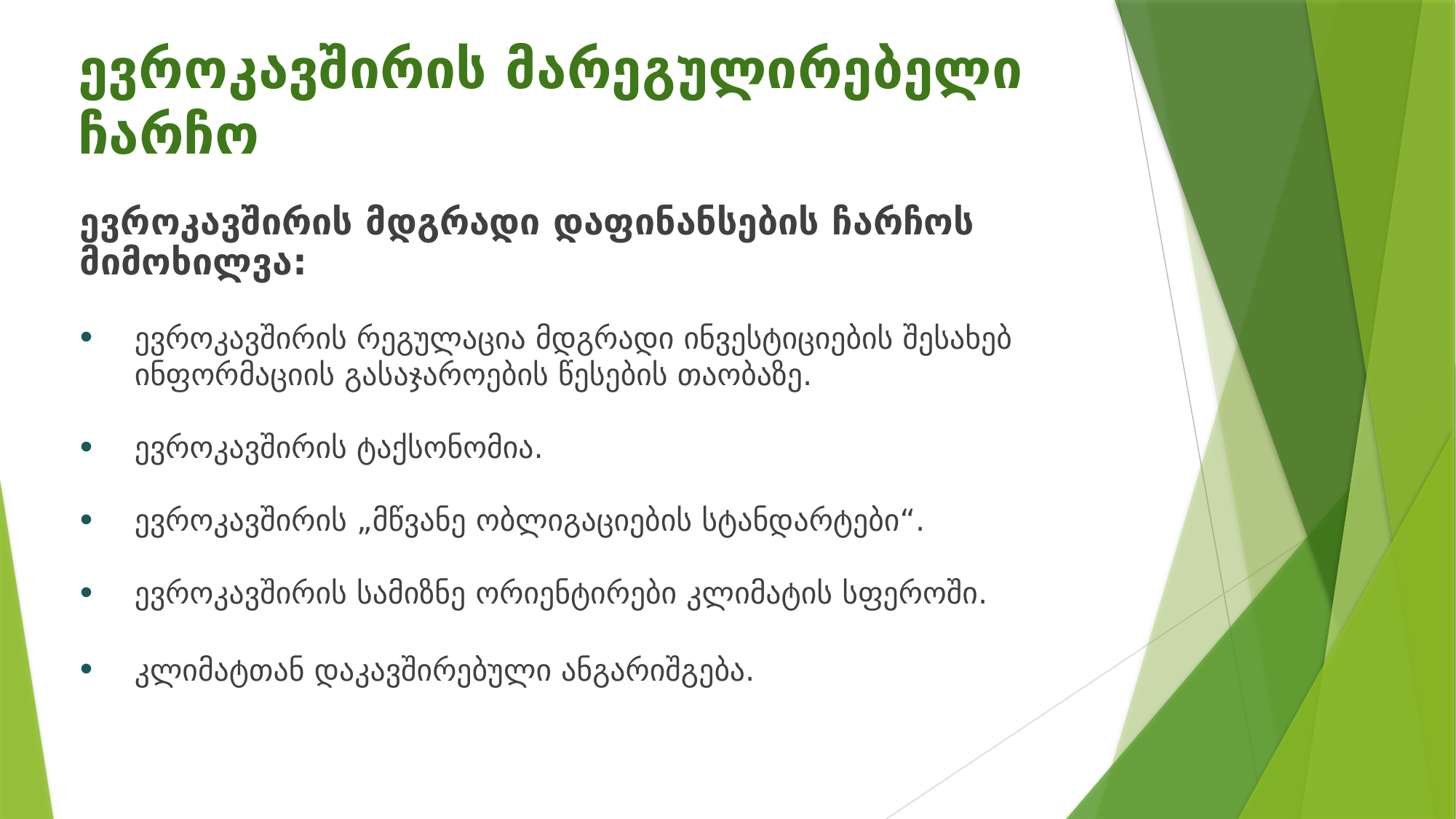

# ევროკავშირის მარეგულირებელი ჩარჩო
ევროკავშირის მდგრადი დაფინანსების ჩარჩოს მიმოხილვა:
ევროკავშირის რეგულაცია მდგრადი ინვესტიციების შესახებ ინფორმაციის გასაჯაროების წესების თაობაზე.
ევროკავშირის ტაქსონომია.
ევროკავშირის „მწვანე ობლიგაციების სტანდარტები“.
ევროკავშირის სამიზნე ორიენტირები კლიმატის სფეროში.
კლიმატთან დაკავშირებული ანგარიშგება.